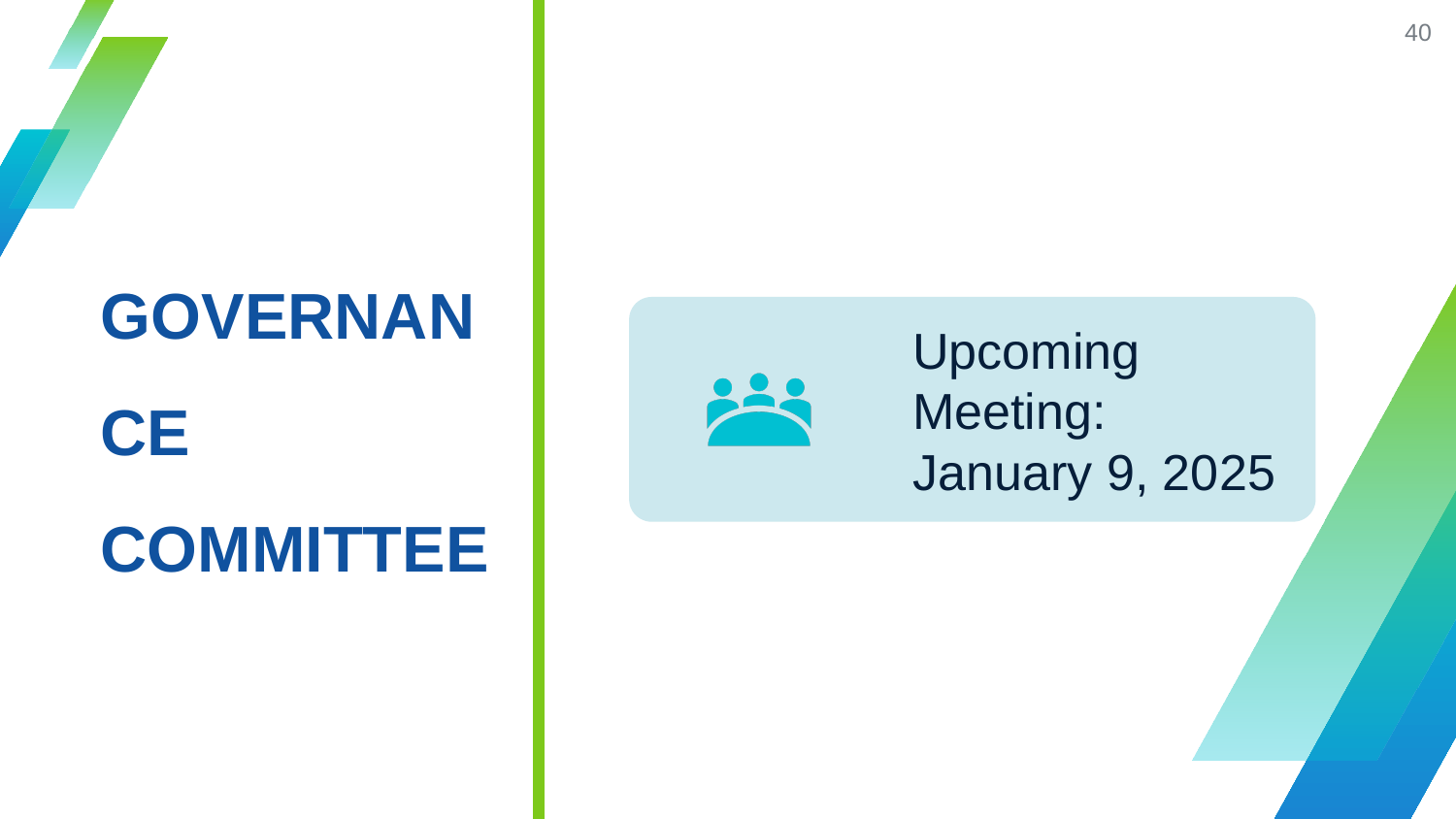

40
Upcoming Meeting: January 9, 2025
Governance Committee